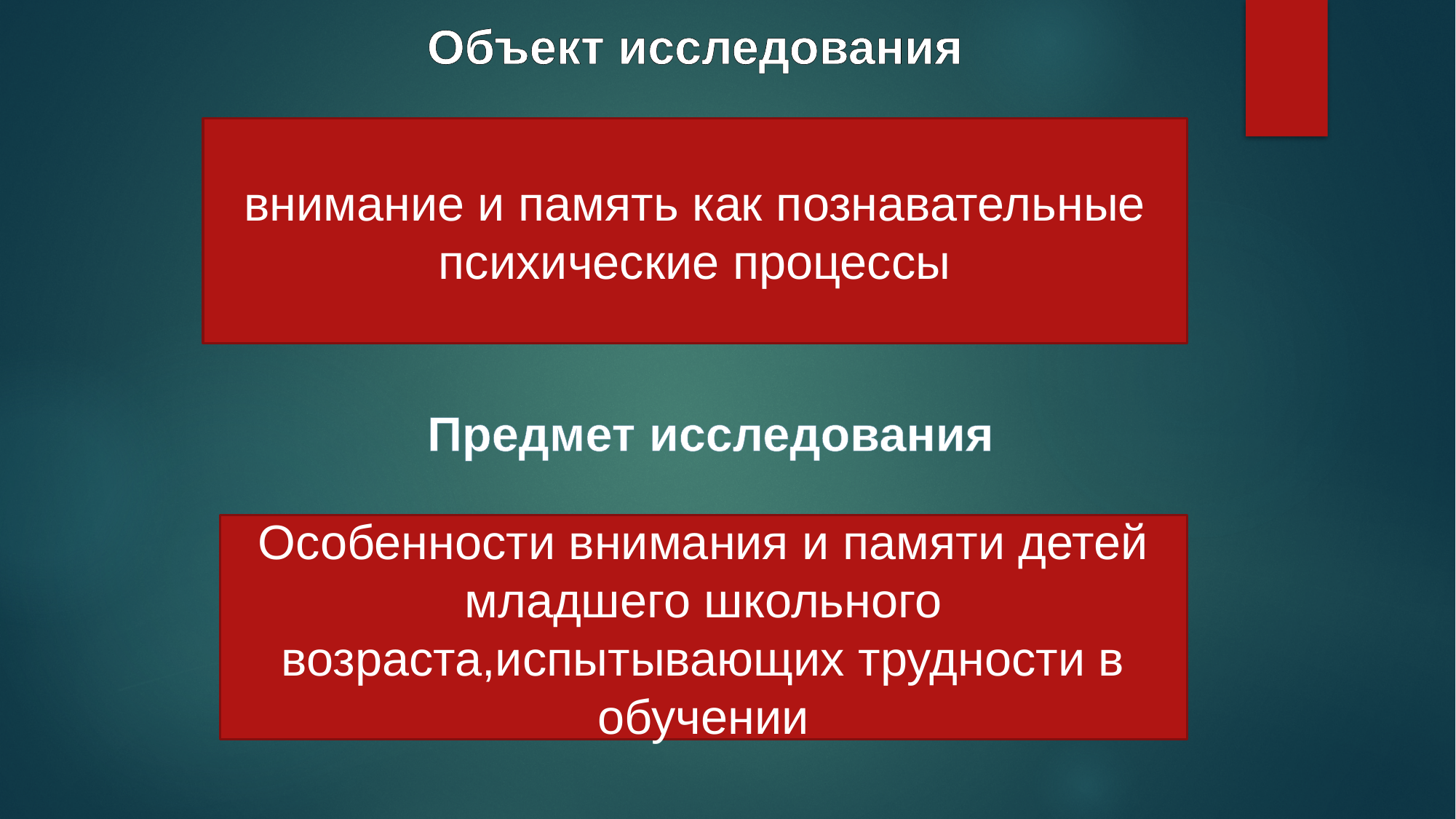

Объект исследования
внимание и память как познавательные психические процессы
Предмет исследования
Особенности внимания и памяти детей младшего школьного возраста,испытывающих трудности в обучении